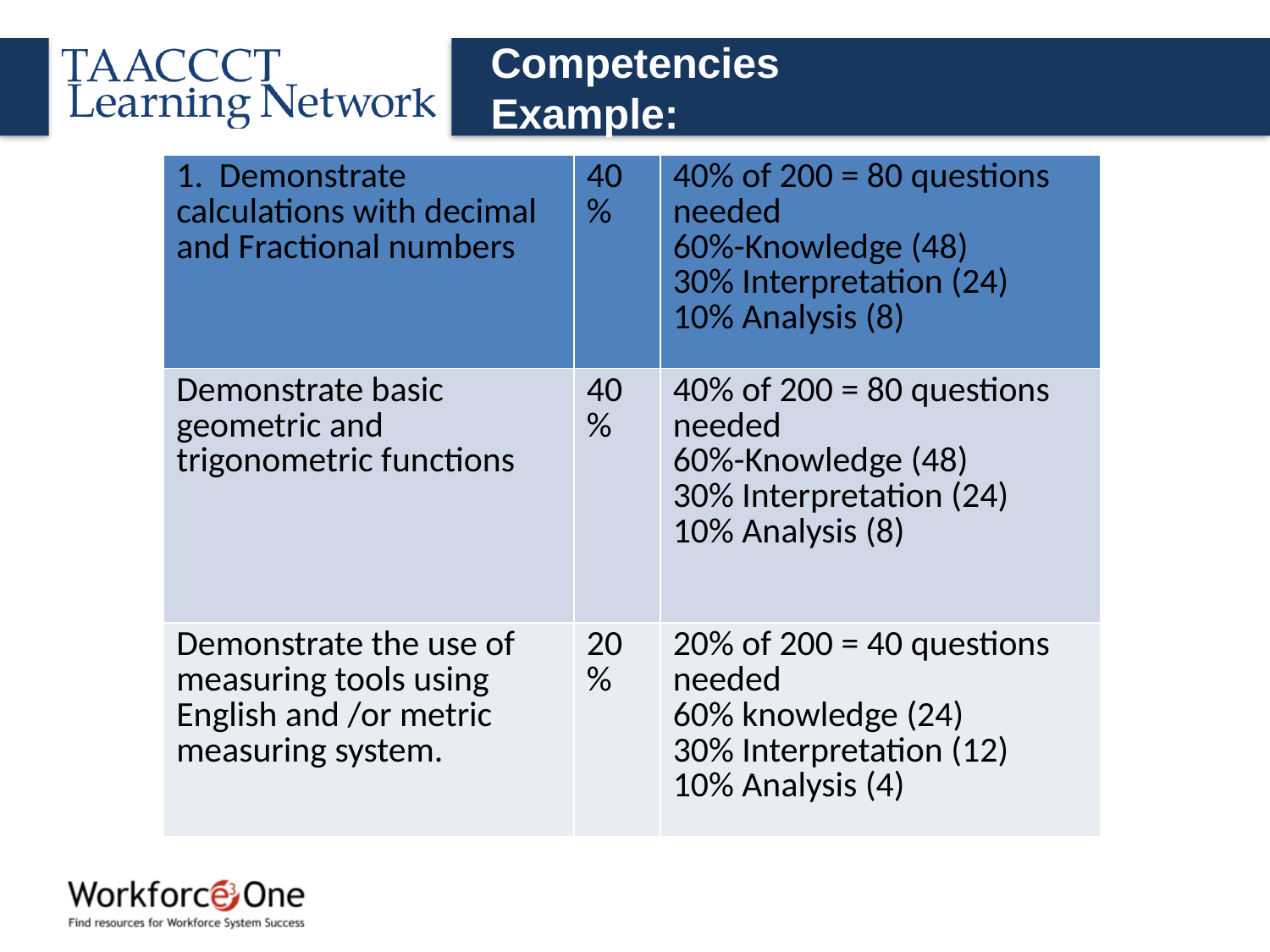

# Competencies Example:
| 1. Demonstrate calculations with decimal and Fractional numbers | 40% | 40% of 200 = 80 questions needed 60%-Knowledge (48) 30% Interpretation (24) 10% Analysis (8) |
| --- | --- | --- |
| Demonstrate basic geometric and trigonometric functions | 40% | 40% of 200 = 80 questions needed 60%-Knowledge (48) 30% Interpretation (24) 10% Analysis (8) |
| Demonstrate the use of measuring tools using English and /or metric measuring system. | 20% | 20% of 200 = 40 questions needed 60% knowledge (24) 30% Interpretation (12) 10% Analysis (4) |